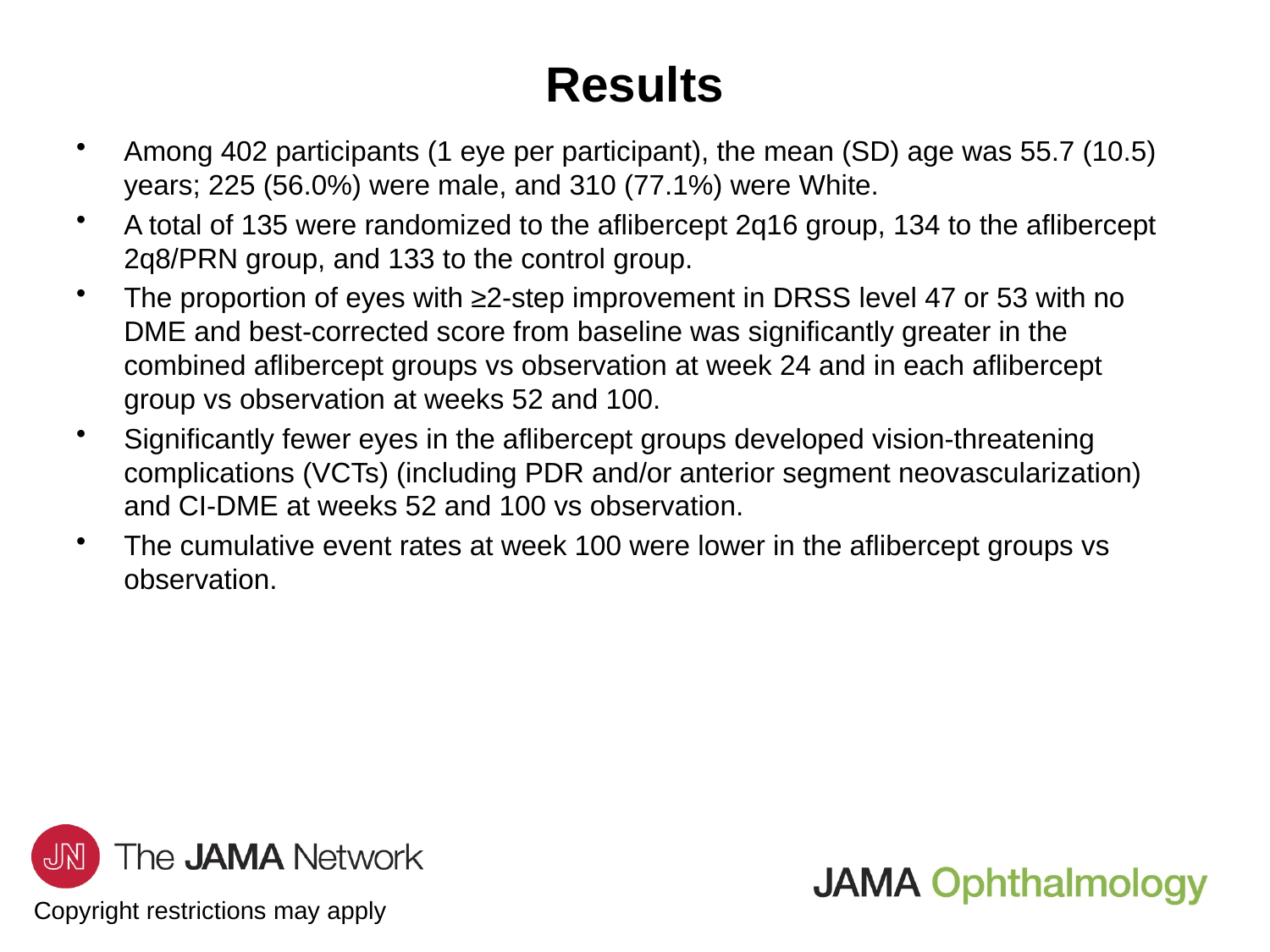

# Results
Among 402 participants (1 eye per participant), the mean (SD) age was 55.7 (10.5) years; 225 (56.0%) were male, and 310 (77.1%) were White.
A total of 135 were randomized to the aflibercept 2q16 group, 134 to the aflibercept 2q8/PRN group, and 133 to the control group.
The proportion of eyes with ≥2-step improvement in DRSS level 47 or 53 with no DME and best-corrected score from baseline was significantly greater in the combined aflibercept groups vs observation at week 24 and in each aflibercept group vs observation at weeks 52 and 100.
Significantly fewer eyes in the aflibercept groups developed vision-threatening complications (VCTs) (including PDR and/or anterior segment neovascularization) and CI-DME at weeks 52 and 100 vs observation.
The cumulative event rates at week 100 were lower in the aflibercept groups vs observation.